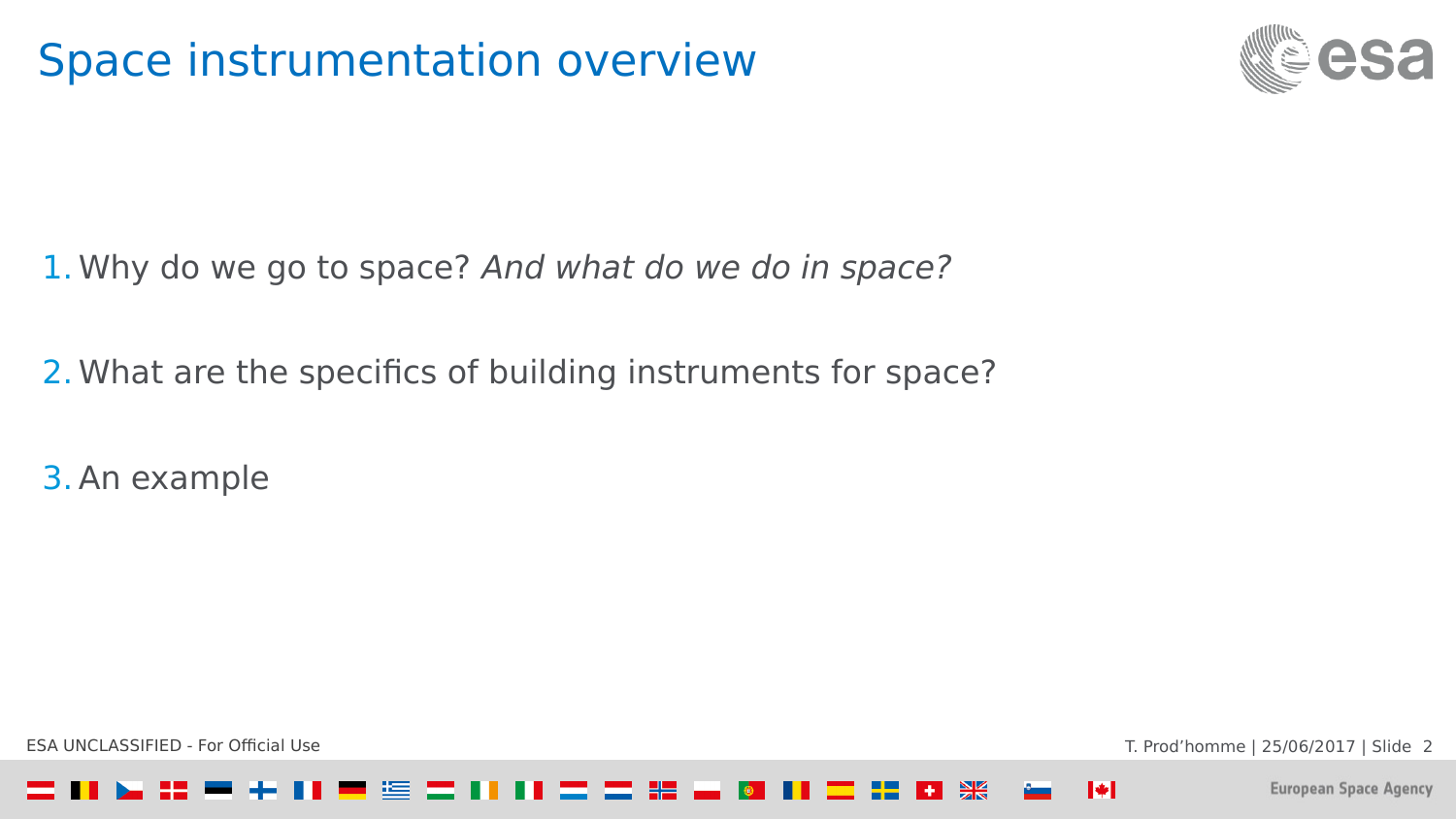

# Space instrumentation overview
Why do we go to space? And what do we do in space?

What are the specifics of building instruments for space?

An example